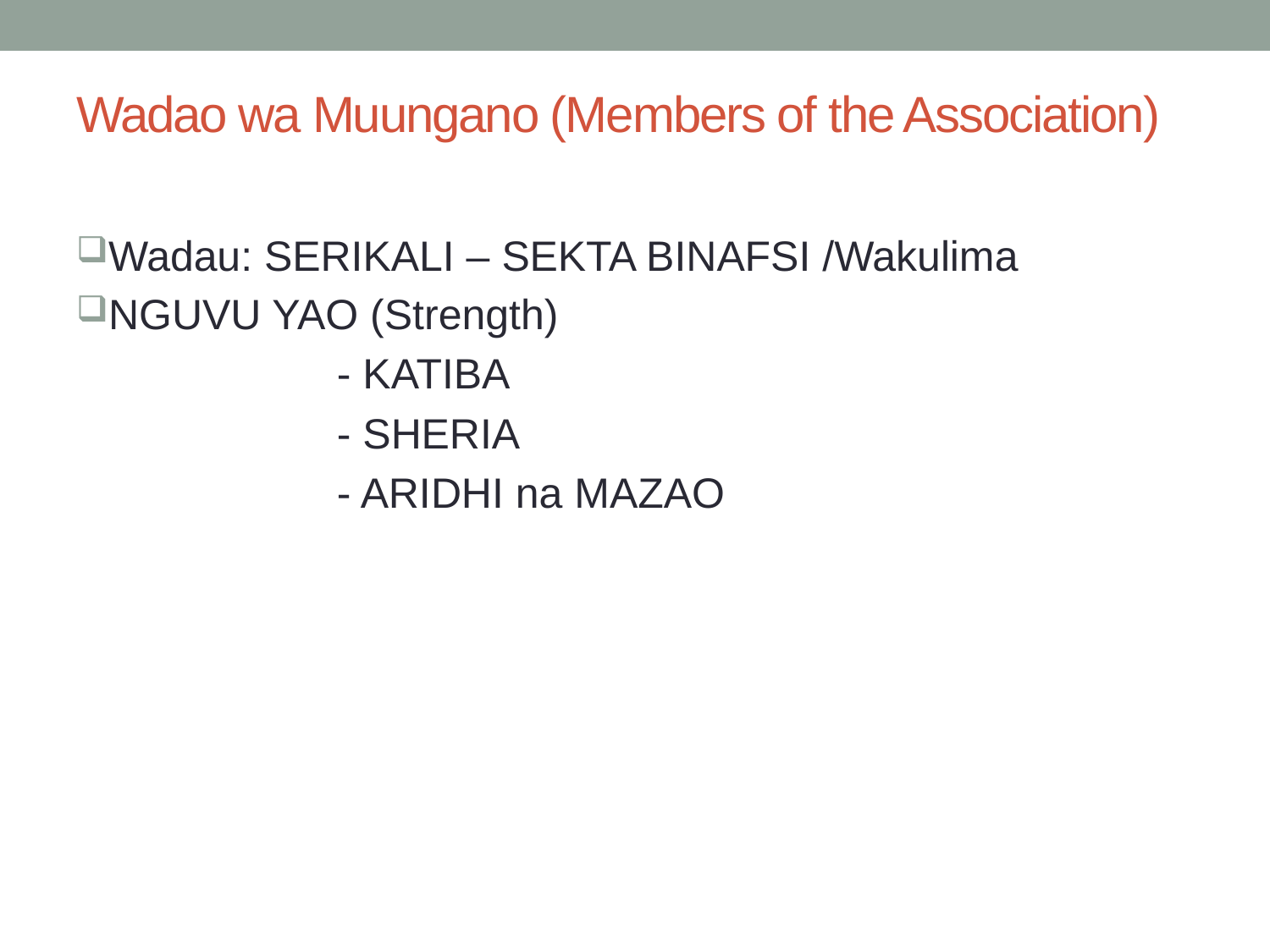

# Wadao wa Muungano (Members of the Association)
Wadau: SERIKALI – SEKTA BINAFSI /Wakulima
NGUVU YAO (Strength)
                      - KATIBA
                      - SHERIA
                      - ARIDHI na MAZAO